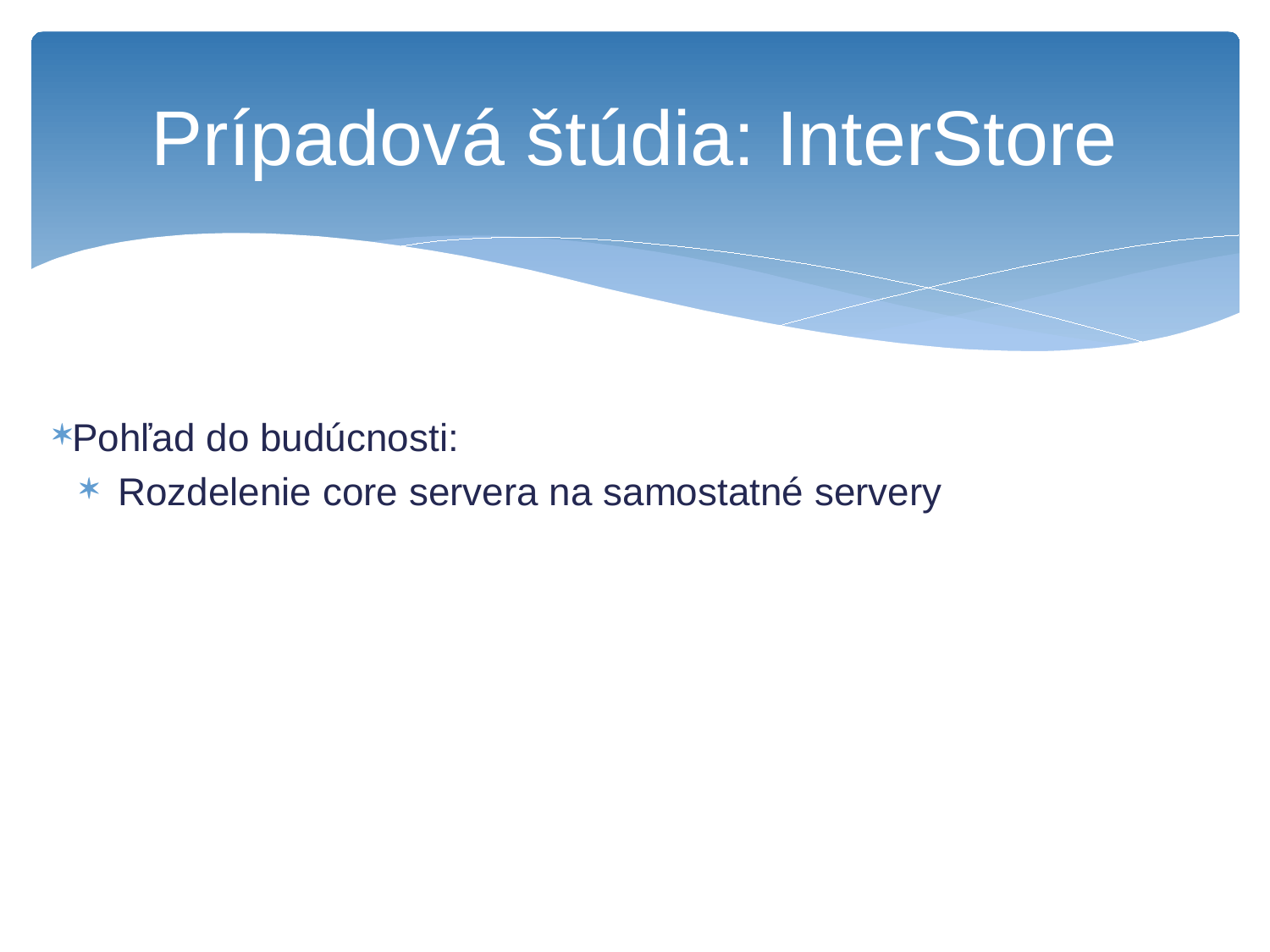

# Prípadová štúdia: InterStore
Pohľad do budúcnosti:
Rozdelenie core servera na samostatné servery